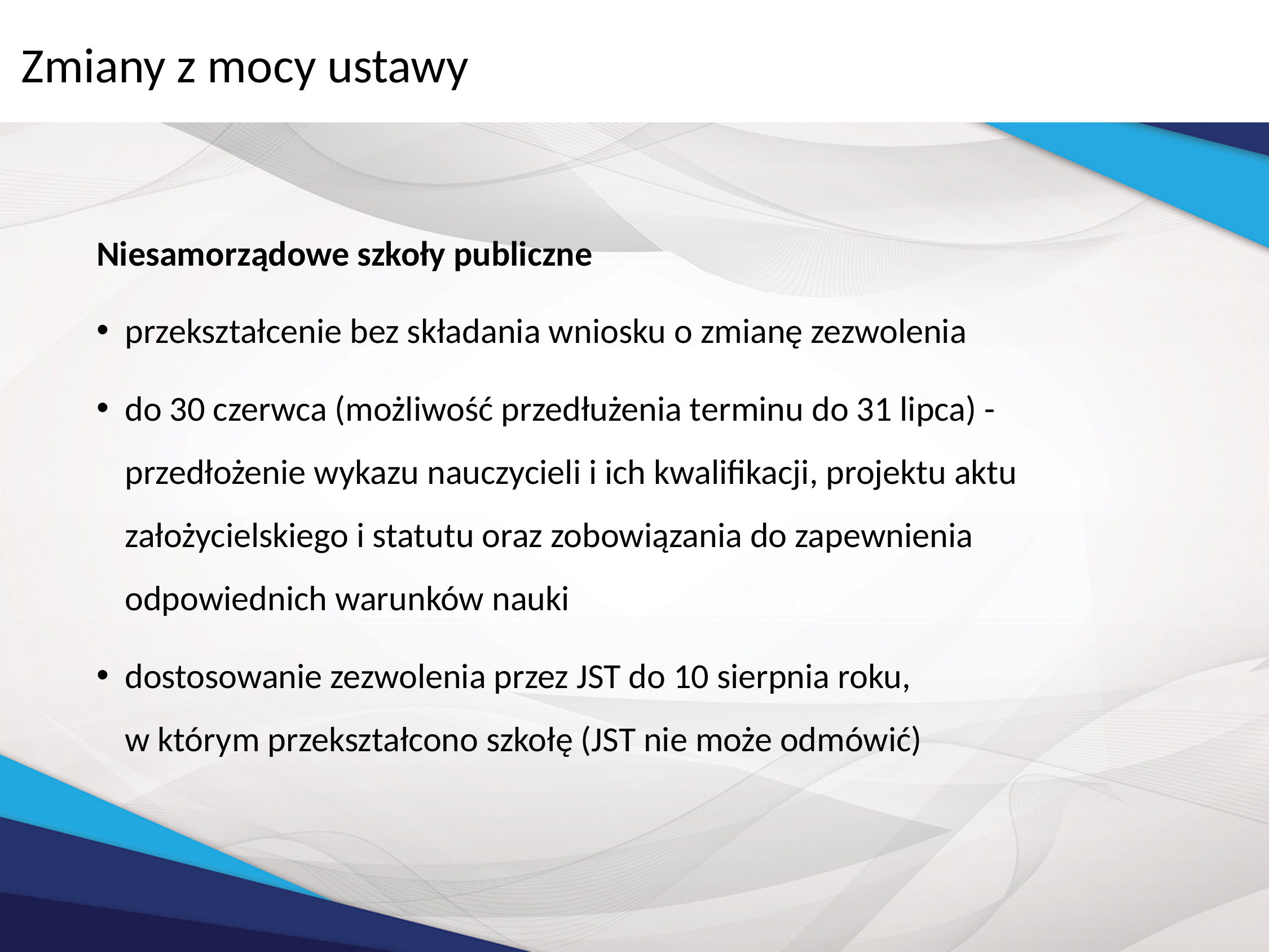

# Zmiany z mocy ustawy
Niesamorządowe szkoły publiczne
przekształcenie bez składania wniosku o zmianę zezwolenia
do 30 czerwca (możliwość przedłużenia terminu do 31 lipca) -  przedłożenie wykazu nauczycieli i ich kwalifikacji, projektu aktu założycielskiego i statutu oraz zobowiązania do zapewnienia odpowiednich warunków nauki
dostosowanie zezwolenia przez JST do 10 sierpnia roku,
w którym przekształcono szkołę (JST nie może odmówić)